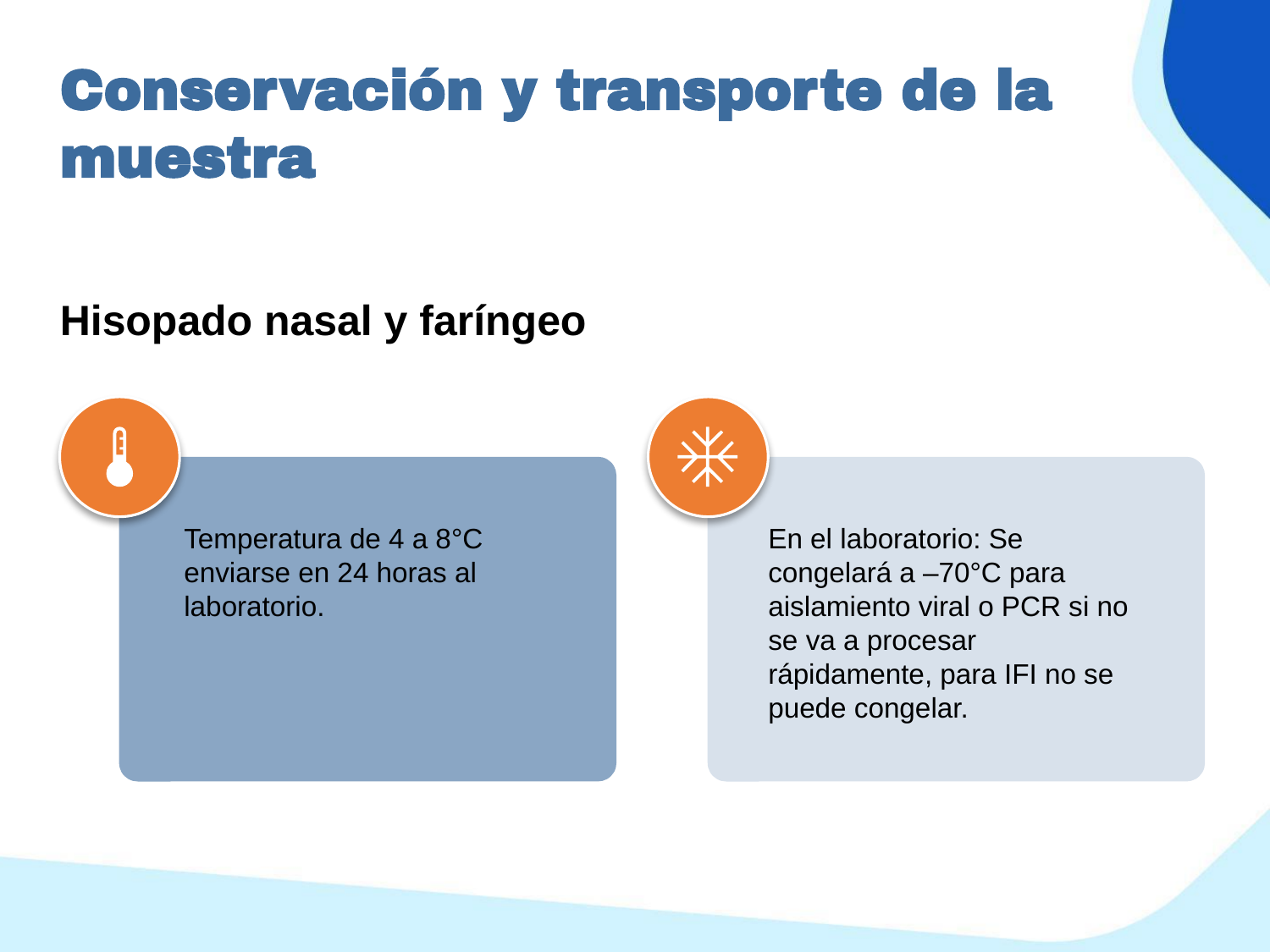

Conservación y transporte de la muestra
Hisopado nasal y faríngeo

Temperatura de 4 a 8°C enviarse en 24 horas al laboratorio.
En el laboratorio: Se congelará a –70°C para aislamiento viral o PCR si no se va a procesar rápidamente, para IFI no se puede congelar.